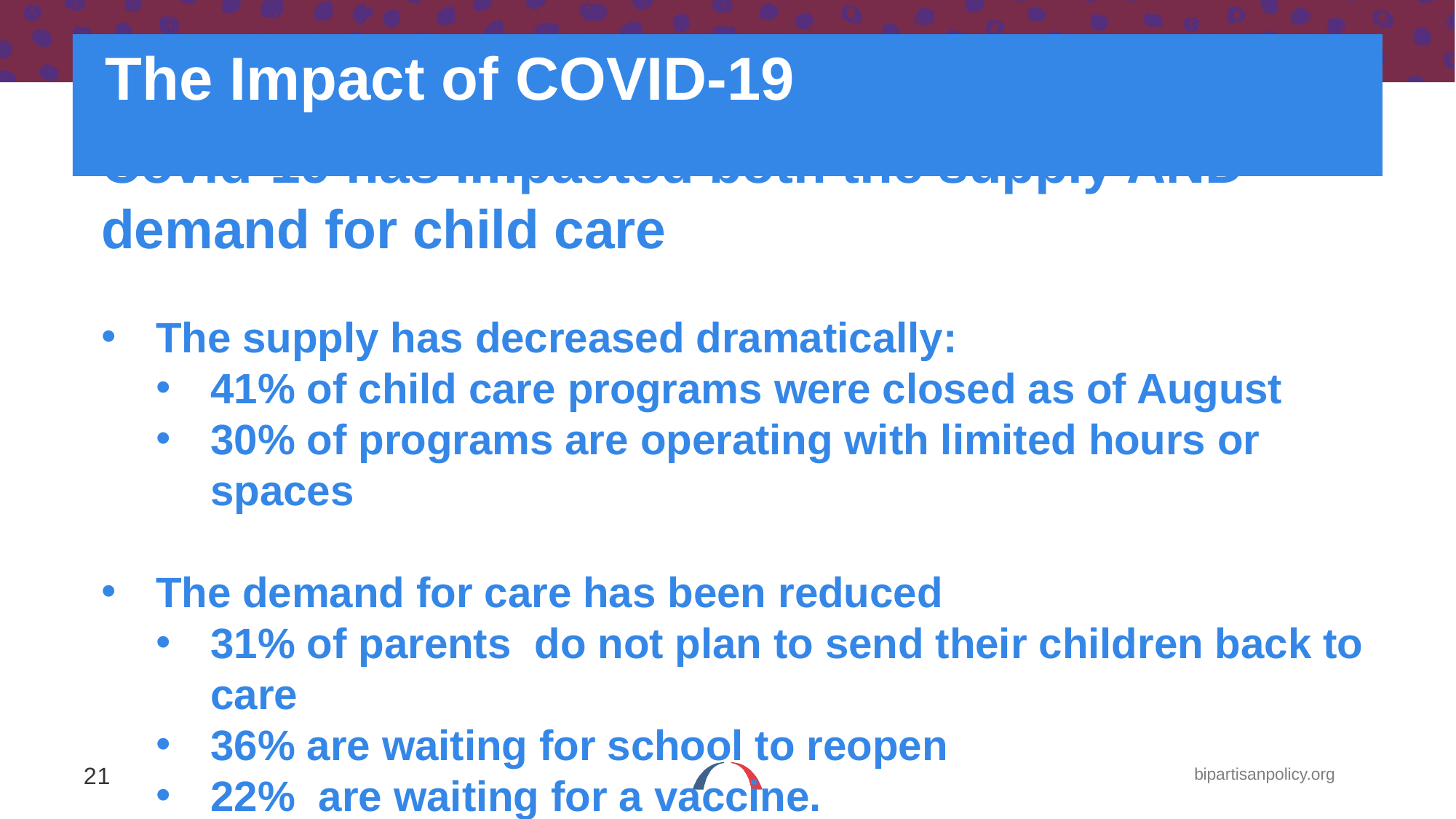

# The Impact of COVID-19
Covid-19 has impacted both the supply AND demand for child care

The supply has decreased dramatically:
41% of child care programs were closed as of August
30% of programs are operating with limited hours or spaces

The demand for care has been reduced
31% of parents  do not plan to send their children back to care
36% are waiting for school to reopen
22%  are waiting for a vaccine.
13% waiting for their program to reopen.
21
bipartisanpolicy.org